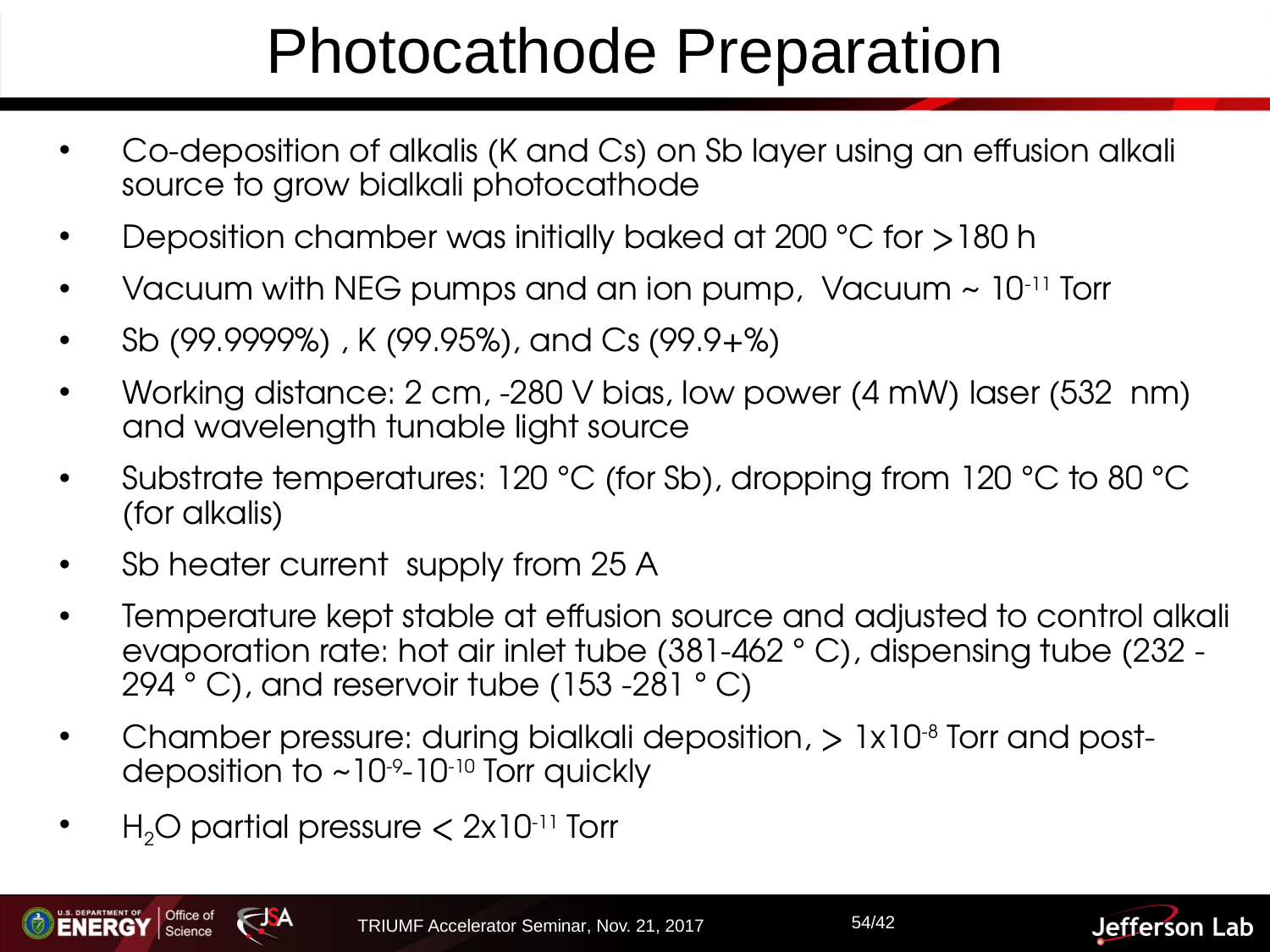

# Photocathode Preparation
Co-deposition of alkalis (K and Cs) on Sb layer using an effusion alkali source to grow bialkali photocathode
Deposition chamber was initially baked at 200 °C for >180 h
Vacuum with NEG pumps and an ion pump,  Vacuum ~ 10-11 Torr
Sb (99.9999%) , K (99.95%), and Cs (99.9+%)
Working distance: 2 cm, -280 V bias, low power (4 mW) laser (532  nm) and wavelength tunable light source
Substrate temperatures: 120 °C (for Sb), dropping from 120 °C to 80 °C (for alkalis)
Sb heater current  supply from 25 A
Temperature kept stable at effusion source and adjusted to control alkali evaporation rate: hot air inlet tube (381-462 ° C), dispensing tube (232 -294 ° C), and reservoir tube (153 -281 ° C)
Chamber pressure: during bialkali deposition, > 1x10-8 Torr and post-deposition to ~10-9-10-10 Torr quickly
H2O partial pressure < 2x10-11 Torr